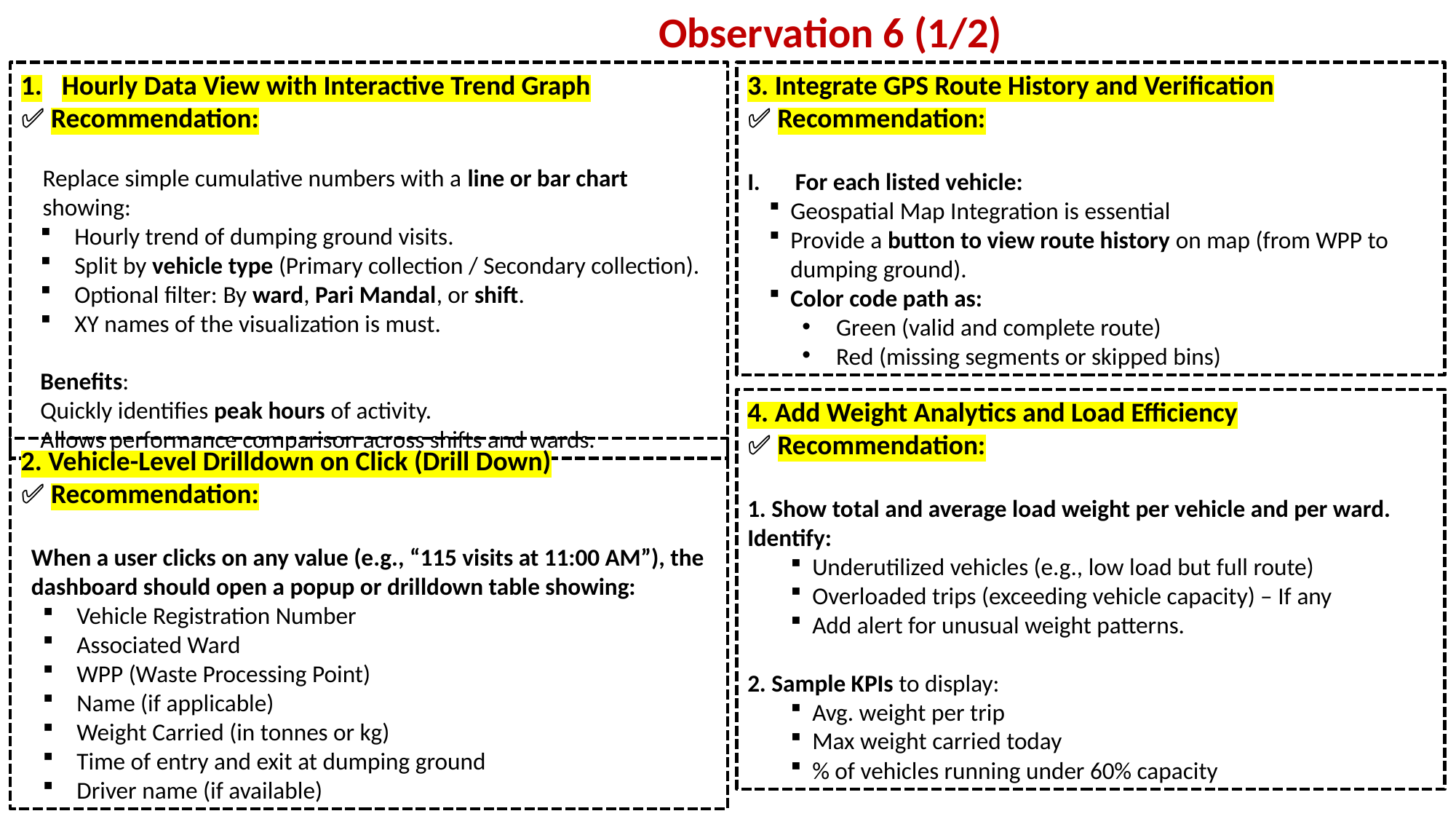

Observation 6 (1/2)
Hourly Data View with Interactive Trend Graph
✅ Recommendation:

Replace simple cumulative numbers with a line or bar chart showing:
Hourly trend of dumping ground visits.
Split by vehicle type (Primary collection / Secondary collection).
Optional filter: By ward, Pari Mandal, or shift.
XY names of the visualization is must.

Benefits:
Quickly identifies peak hours of activity.
Allows performance comparison across shifts and wards.
3. Integrate GPS Route History and Verification
✅ Recommendation:

For each listed vehicle:
Geospatial Map Integration is essential
Provide a button to view route history on map (from WPP to dumping ground).
Color code path as:
Green (valid and complete route)
Red (missing segments or skipped bins)
4. Add Weight Analytics and Load Efficiency
✅ Recommendation:

1. Show total and average load weight per vehicle and per ward.
Identify:
Underutilized vehicles (e.g., low load but full route)
Overloaded trips (exceeding vehicle capacity) – If any
Add alert for unusual weight patterns.

2. Sample KPIs to display:
Avg. weight per trip
Max weight carried today
% of vehicles running under 60% capacity
2. Vehicle-Level Drilldown on Click (Drill Down)
✅ Recommendation:

When a user clicks on any value (e.g., “115 visits at 11:00 AM”), the dashboard should open a popup or drilldown table showing:
Vehicle Registration Number
Associated Ward
WPP (Waste Processing Point)
Name (if applicable)
Weight Carried (in tonnes or kg)
Time of entry and exit at dumping ground
Driver name (if available)